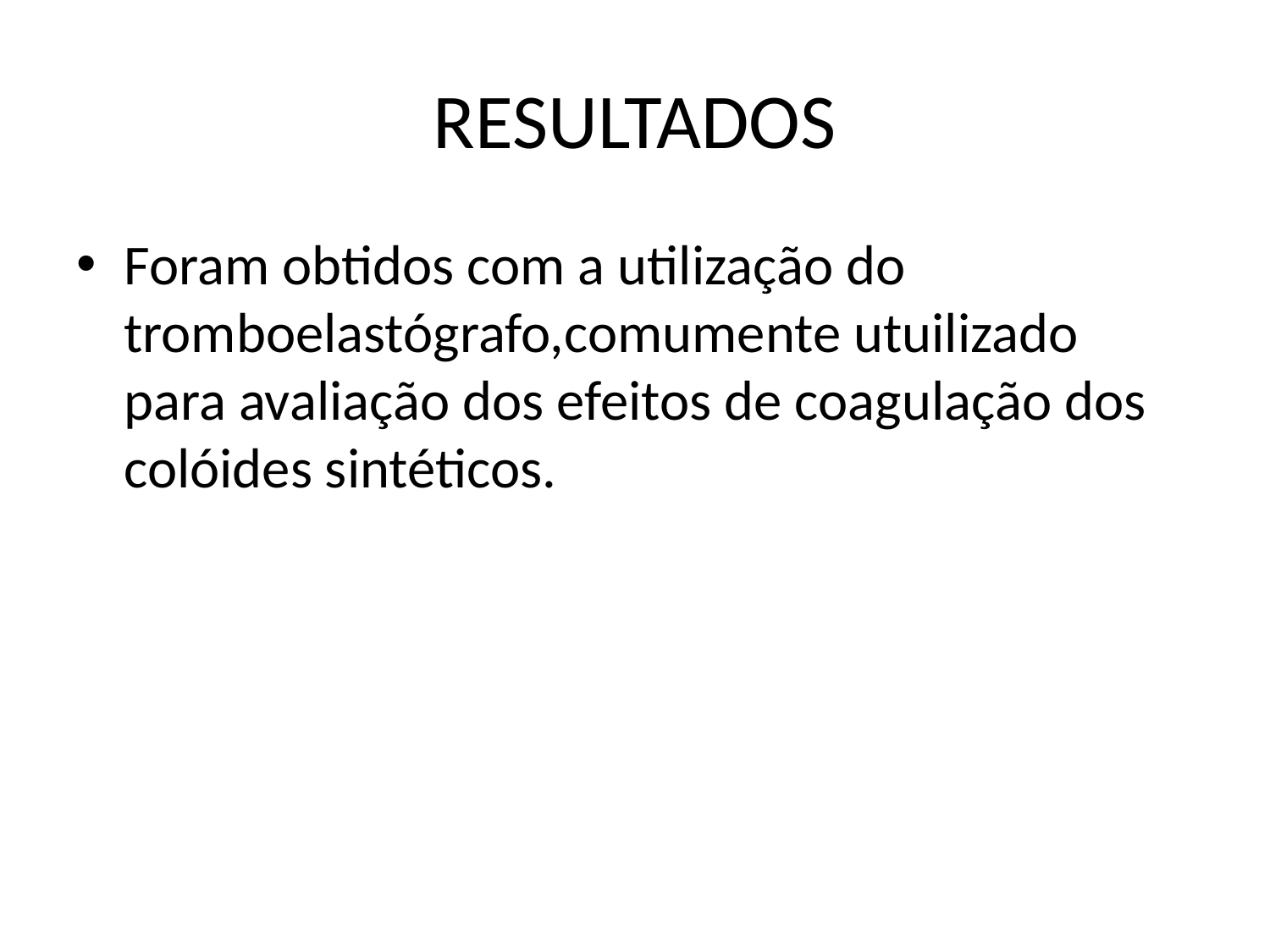

# RESULTADOS
Foram obtidos com a utilização do tromboelastógrafo,comumente utuilizado para avaliação dos efeitos de coagulação dos colóides sintéticos.